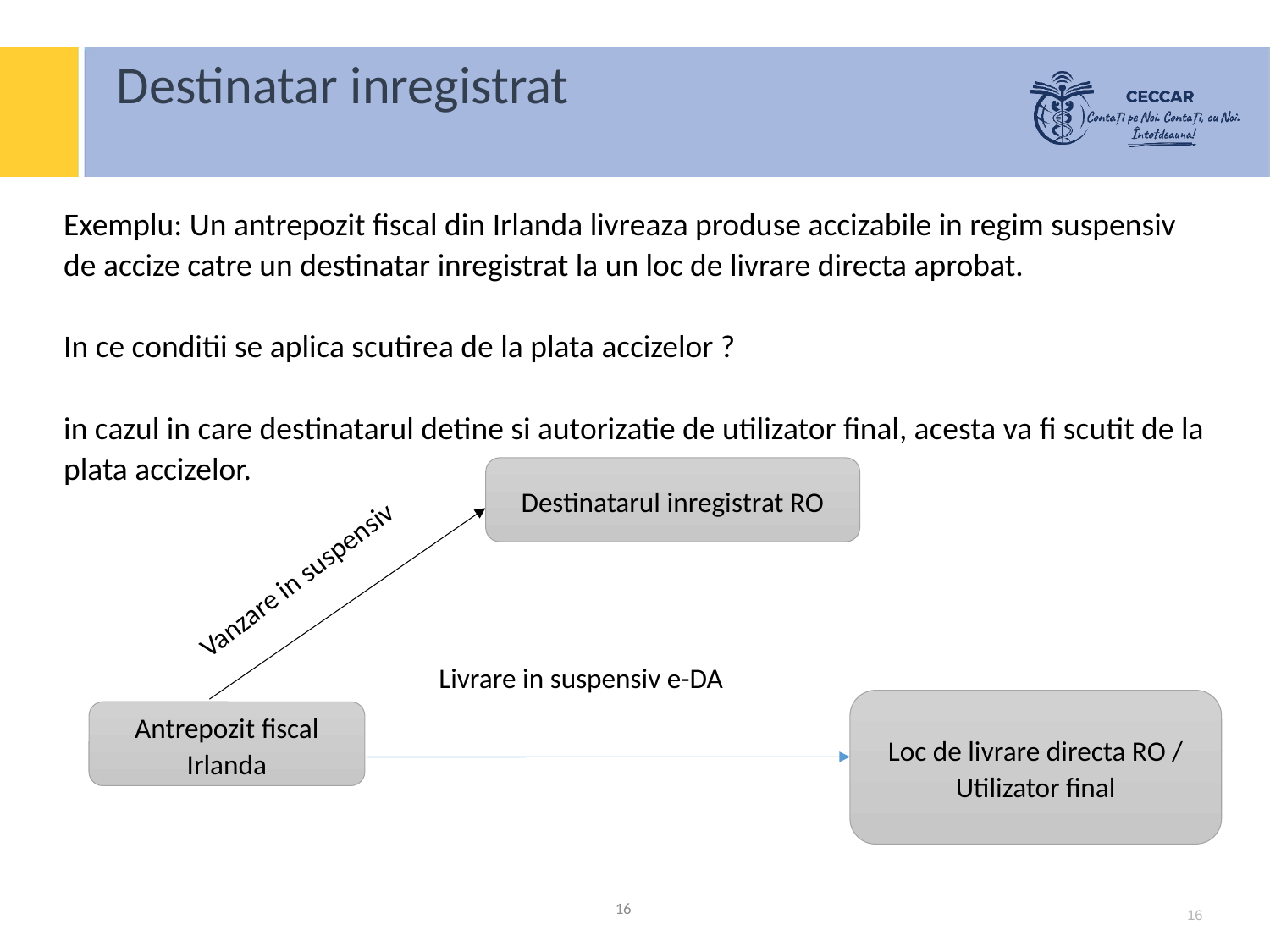

Destinatar inregistrat

Exemplu: Un antrepozit fiscal din Irlanda livreaza produse accizabile in regim suspensiv de accize catre un destinatar inregistrat la un loc de livrare directa aprobat.

In ce conditii se aplica scutirea de la plata accizelor ?

in cazul in care destinatarul detine si autorizatie de utilizator final, acesta va fi scutit de la plata accizelor.
Destinatarul inregistrat RO
Vanzare in suspensiv

Livrare in suspensiv e-DA

Loc de livrare directa RO / Utilizator final
Antrepozit fiscal Irlanda
16
16